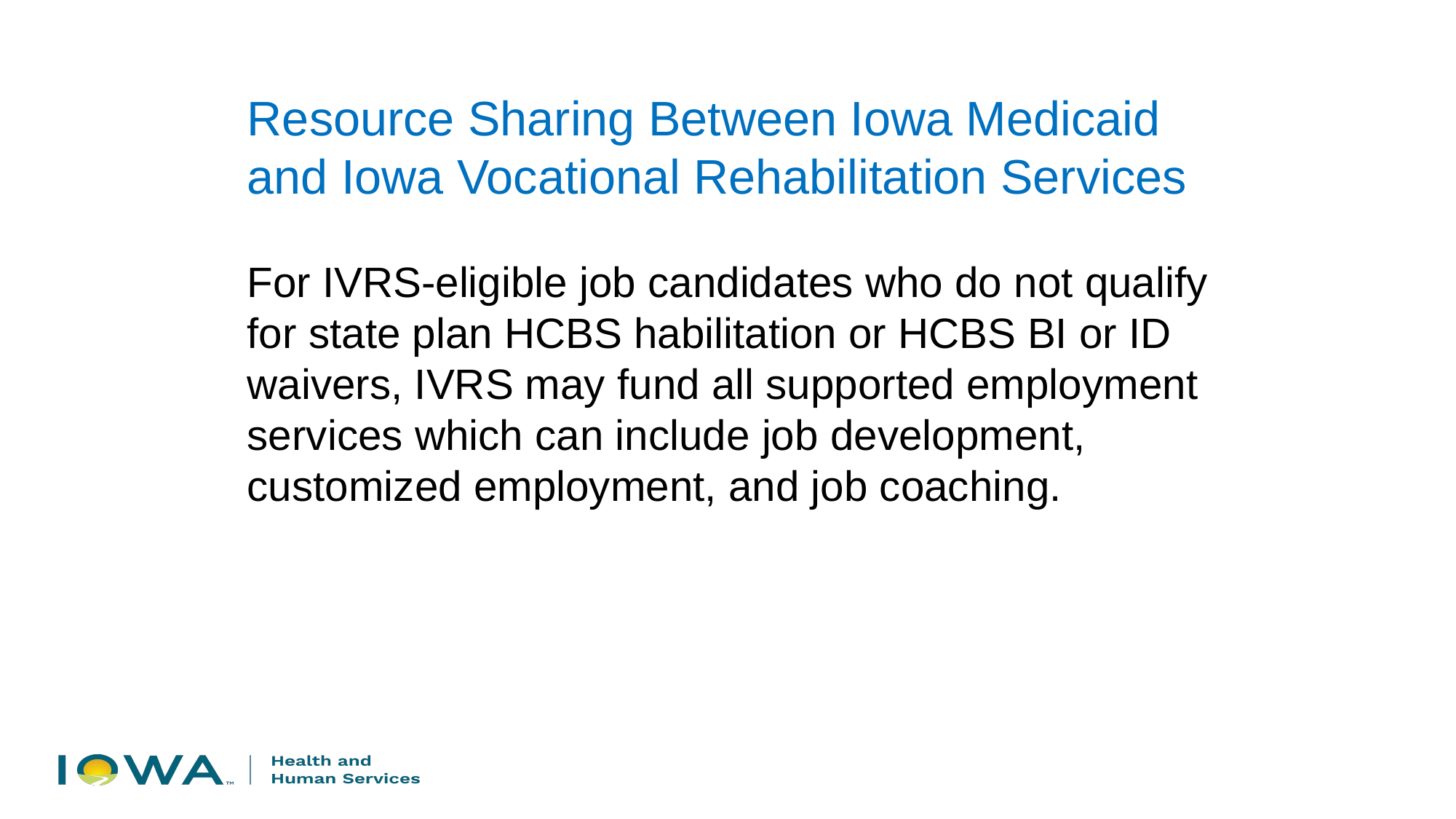

Resource Sharing Between Iowa Medicaid and Iowa Vocational Rehabilitation Services
For IVRS-eligible job candidates who do not qualify for state plan HCBS habilitation or HCBS BI or ID waivers, IVRS may fund all supported employment services which can include job development, customized employment, and job coaching.